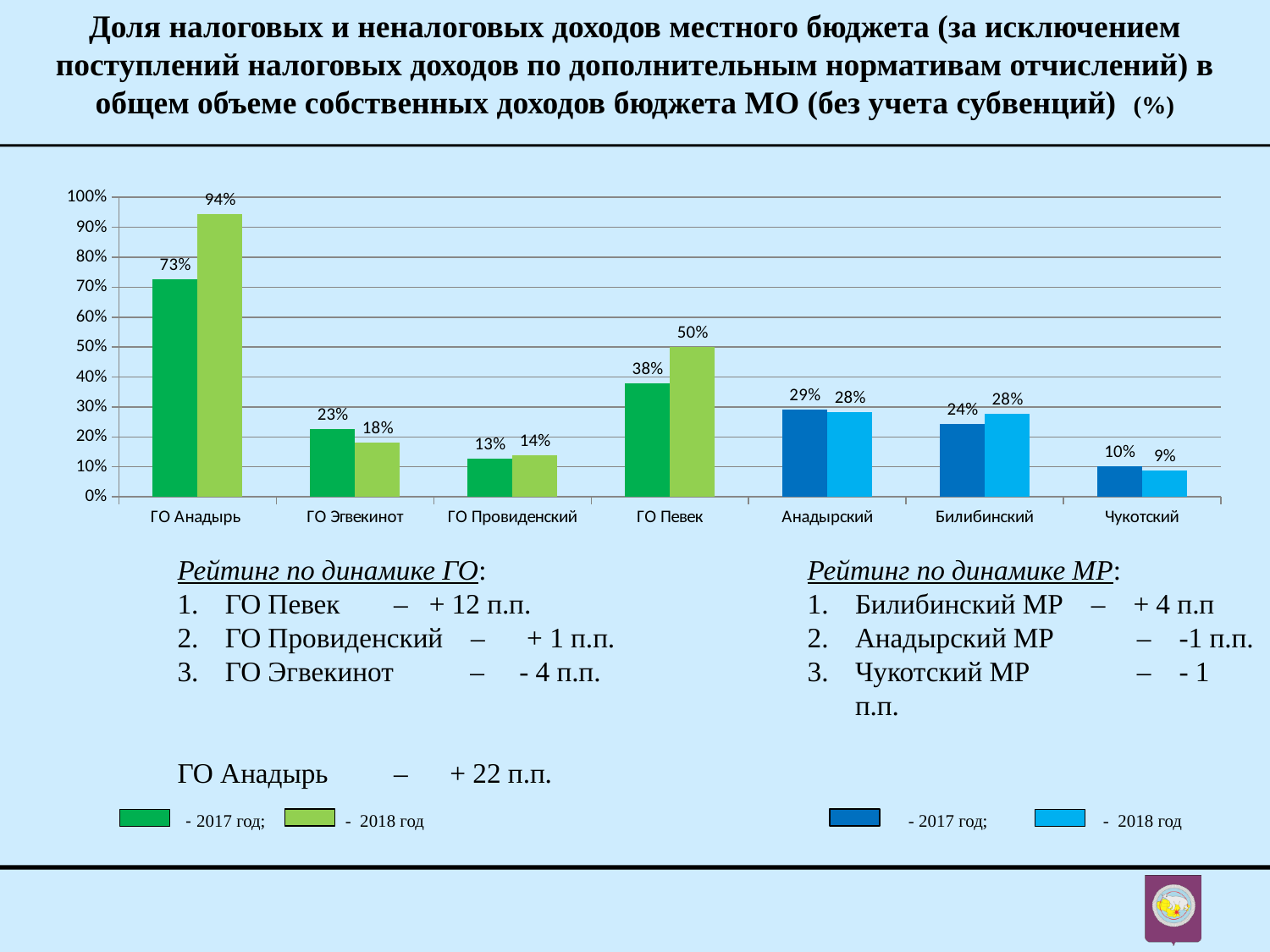

Доля налоговых и неналоговых доходов местного бюджета (за исключением поступлений налоговых доходов по дополнительным нормативам отчислений) в общем объеме собственных доходов бюджета МО (без учета субвенций)  (%)

### Chart

| Category | 2017 | 2018 |
|---|---|---|
| ГО Анадырь  | 0.7269000000000001 | 0.9441 |
| ГО Эгвекинот | 0.2268 | 0.18220000000000003 |
| ГО Провиденский | 0.126 | 0.14 |
| ГО Певек | 0.38000000000000006 | 0.5 |
| Анадырский | 0.29100000000000004 | 0.28400000000000003 |
| Билибинский | 0.24303703947618702 | 0.2783568572682531 |
| Чукотский | 0.10100000000000002 | 0.08800000000000002 |

Рейтинг по динамике ГО:
ГО Певек	      –   + 12 п.п.
ГО Провиденский    –      + 1 п.п.
ГО Эгвекинот           –     - 4 п.п.

ГО Анадырь 	      –      + 22 п.п.
Рейтинг по динамике МР:
Билибинский МР    –    + 4 п.п
Анадырский МР	    –    -1 п.п.
Чукотский МР 	    –    - 1 п.п.

                  -   - 2017 год;                  -  2018 год                                                                                                             - 2017 год;                          -  2018 год